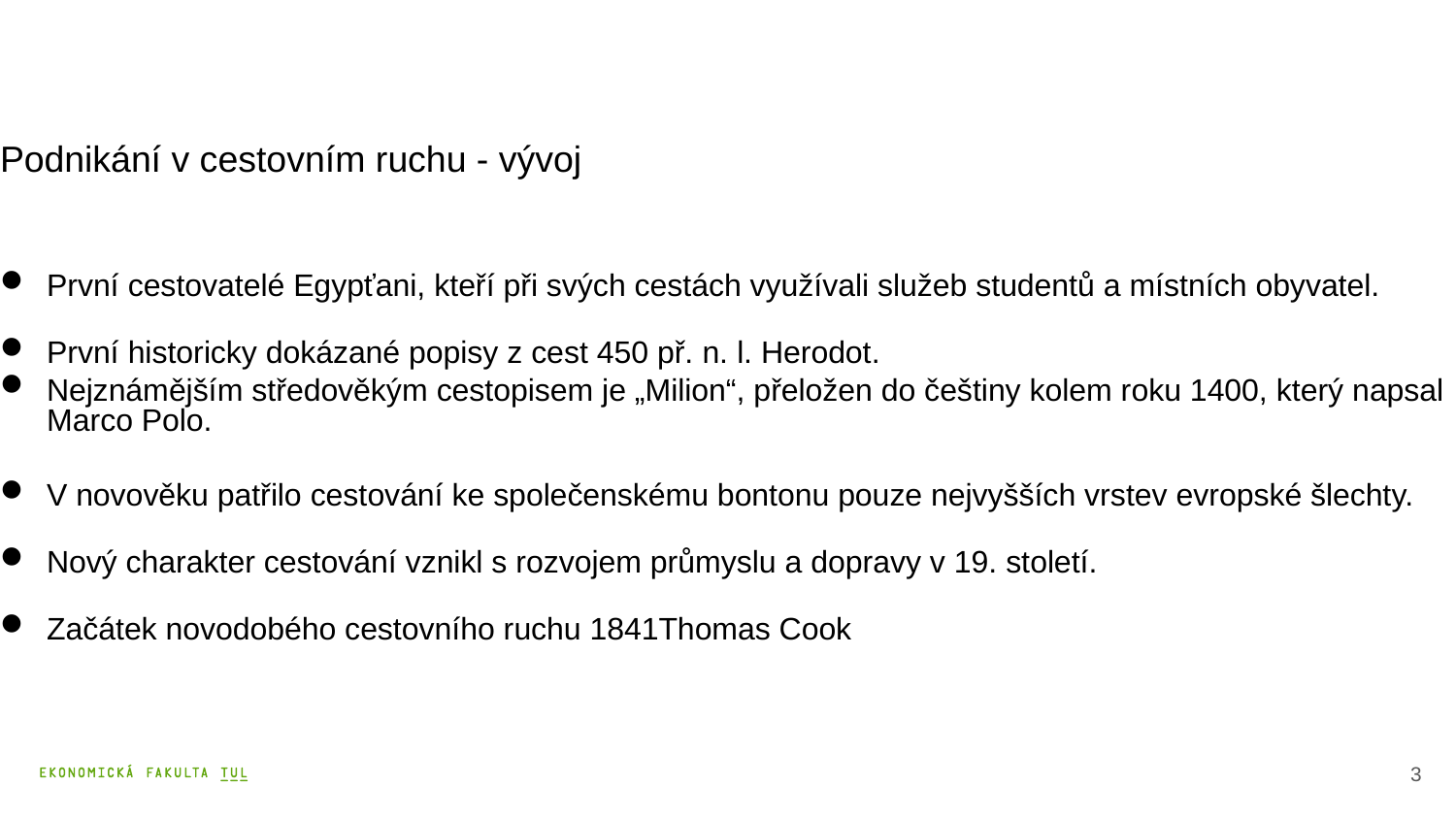

Podnikání v cestovním ruchu - vývoj
První cestovatelé Egypťani, kteří při svých cestách využívali služeb studentů a místních obyvatel.
První historicky dokázané popisy z cest 450 př. n. l. Herodot.
Nejznámějším středověkým cestopisem je „Milion“, přeložen do češtiny kolem roku 1400, který napsal Marco Polo.

V novověku patřilo cestování ke společenskému bontonu pouze nejvyšších vrstev evropské šlechty.
Nový charakter cestování vznikl s rozvojem průmyslu a dopravy v 19. století.
Začátek novodobého cestovního ruchu 1841Thomas Cook
3